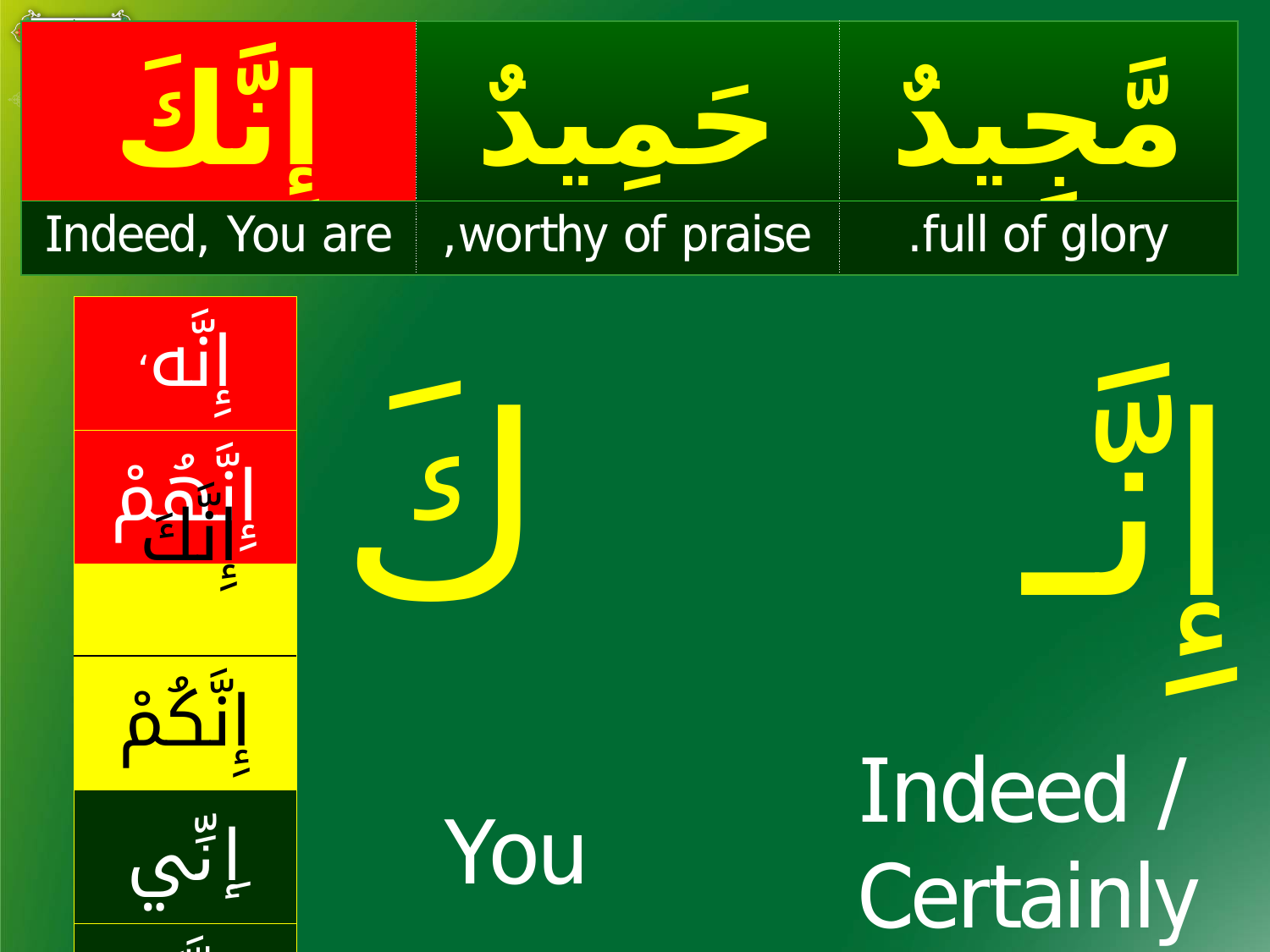

| إِنَّكَ | حَمِيدٌ | مَّجِيدٌ |
| --- | --- | --- |
| Indeed, You are | worthy of praise, | full of glory. |
#
| إِنَّه، |
| --- |
| إِنَّهُمْ |
|  |
| إِنَّكُمْ |
| إِنِّي |
| إِنَّنَا |
| إِنَّهَا |
إِنَّـ      كَ
إِنَّكَ
Indeed /
Certainly
You